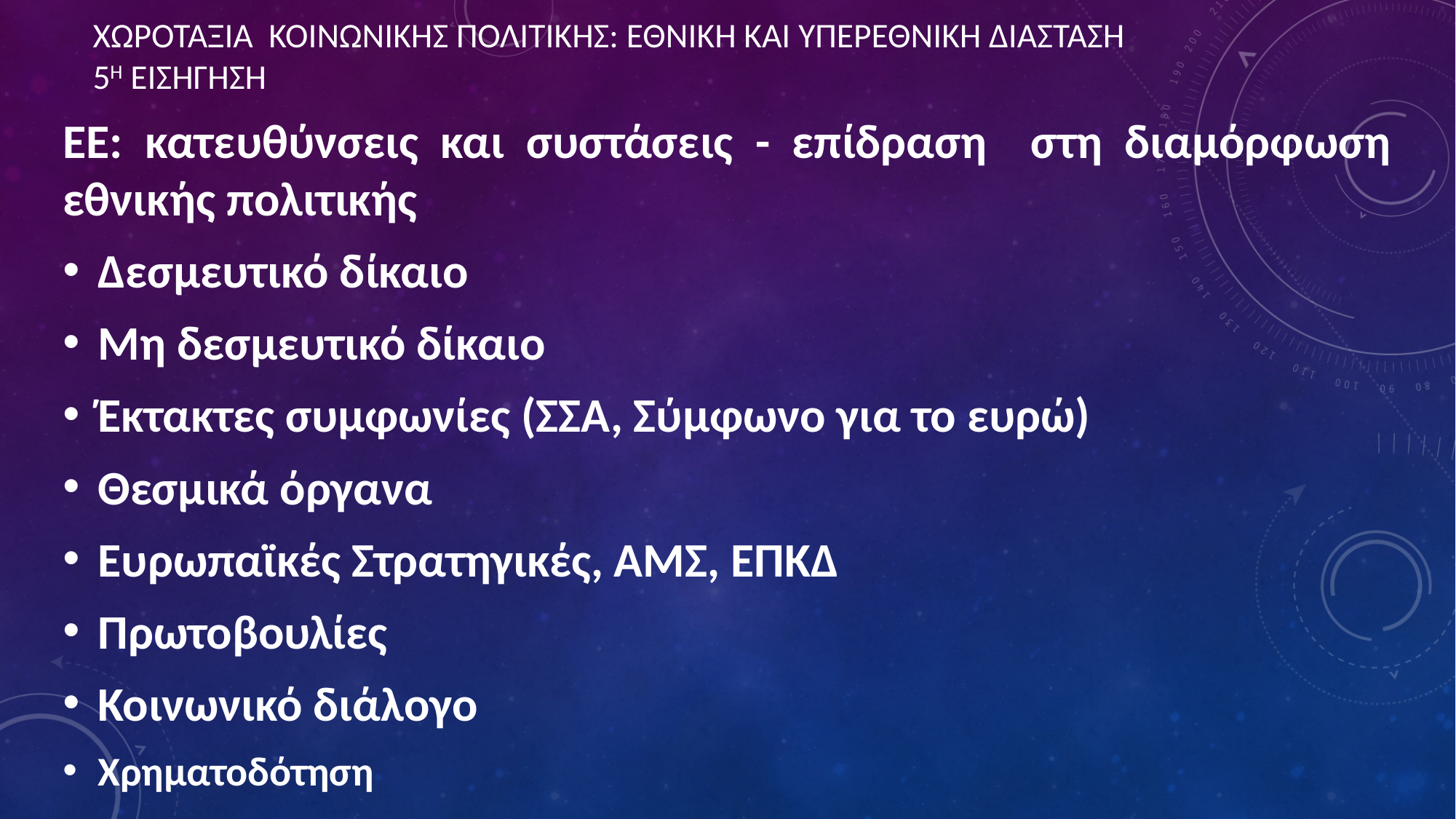

# ΧΩΡΟΤΑΞΙΑ  ΚΟΙΝΩΝΙΚΗΣ ΠΟΛΙΤΙΚΗΣ: ΕΘΝΙΚΗ ΚΑΙ ΥΠΕΡΕΘΝΙΚΗ ΔΙΑΣΤΑΣΗ 5η ΕΙΣΗΓΗΣΗ
ΕΕ: κατευθύνσεις και συστάσεις - επίδραση  στη διαμόρφωση εθνικής πολιτικής
Δεσμευτικό δίκαιο
Μη δεσμευτικό δίκαιο
Έκτακτες συμφωνίες (ΣΣΑ, Σύμφωνο για το ευρώ)
Θεσμικά όργανα
Ευρωπαϊκές Στρατηγικές, ΑΜΣ, ΕΠΚΔ
Πρωτοβουλίες
Κοινωνικό διάλογο
Χρηματοδότηση